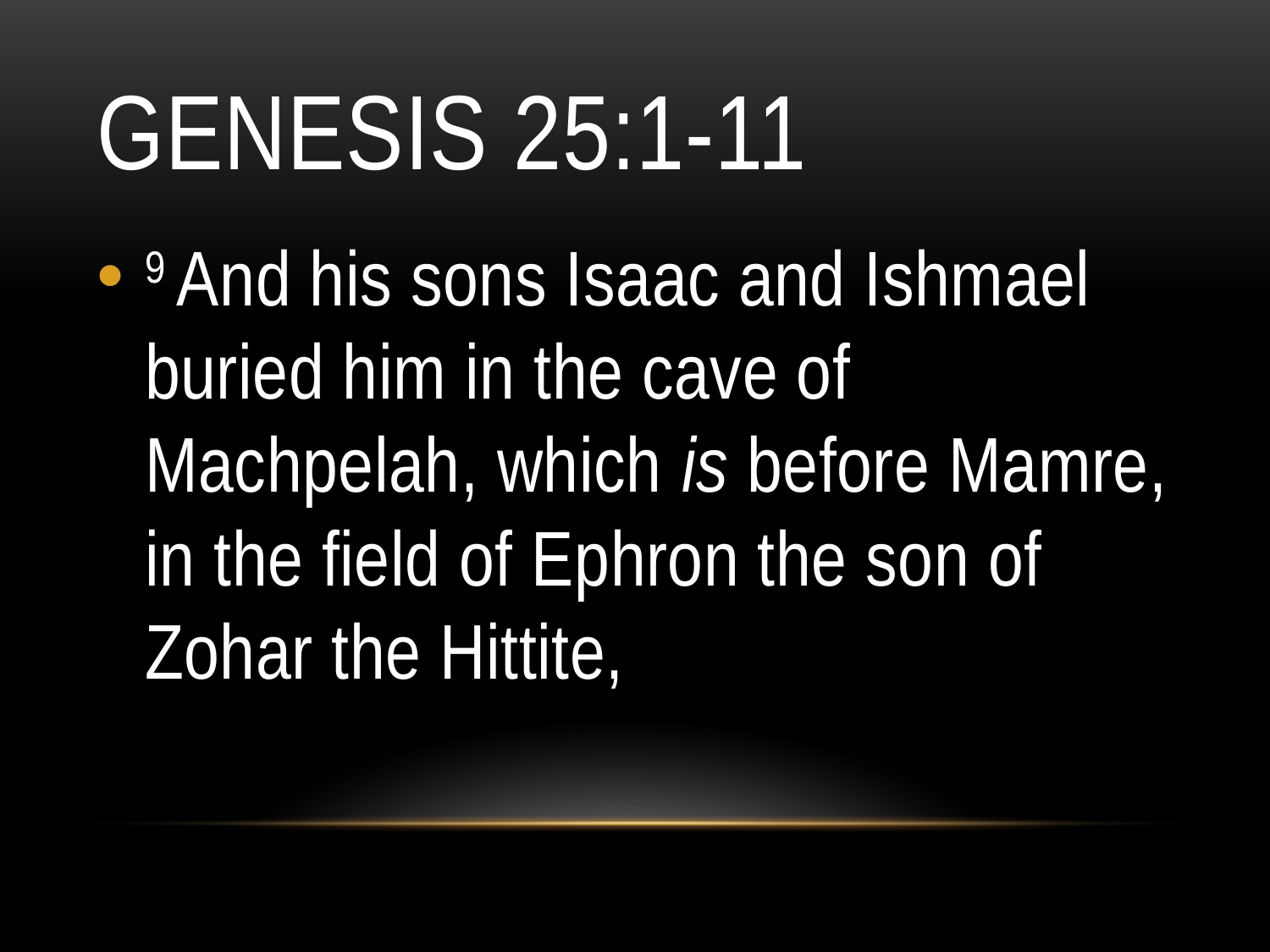

# Genesis 25:1-11
9 And his sons Isaac and Ishmael buried him in the cave of Machpelah, which is before Mamre, in the field of Ephron the son of Zohar the Hittite,